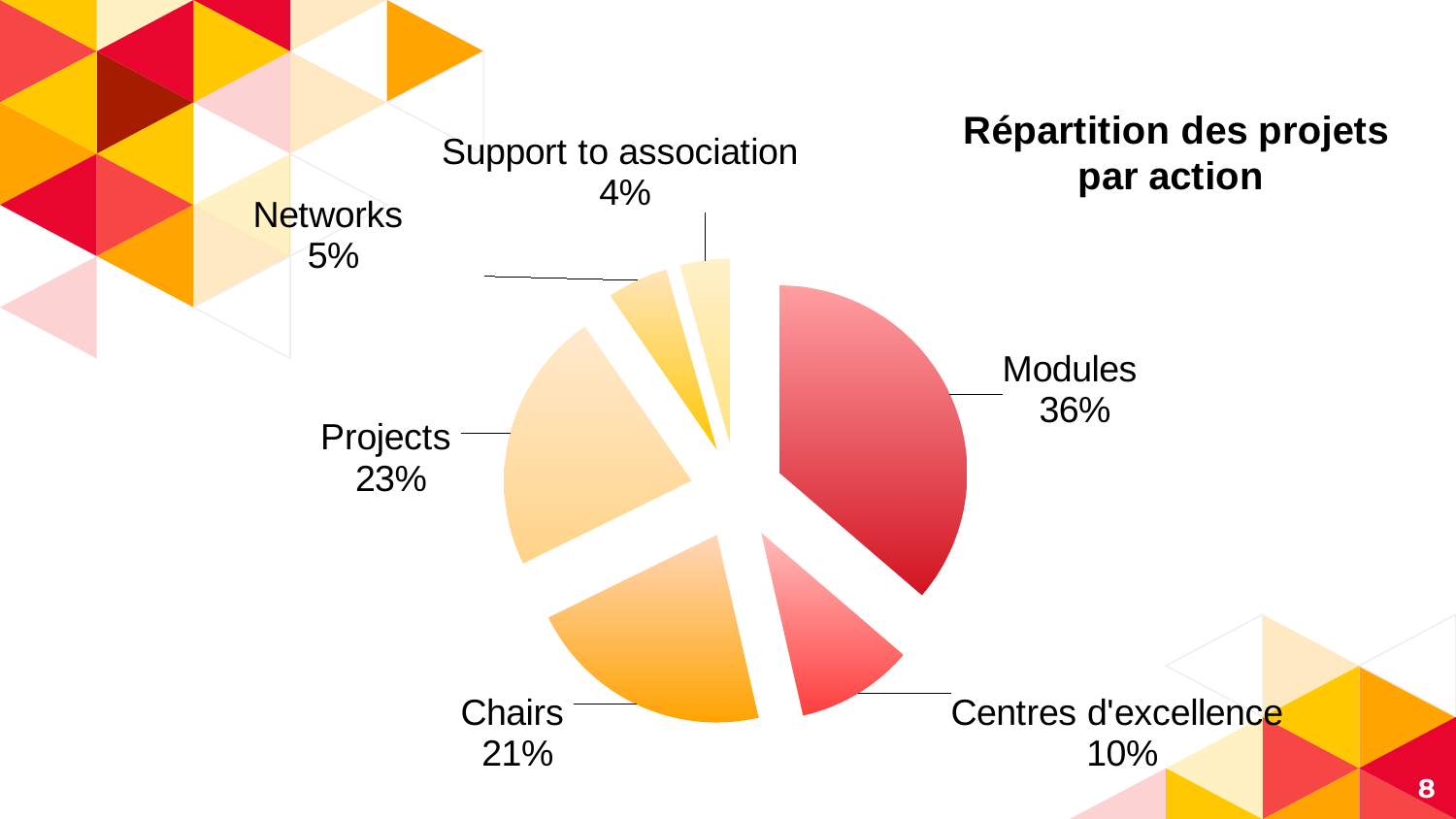

### Chart: Répartition des projets
par action

| Category |  |  |
|---|---|---|
| Modules  | 441.0 | 0.362962962962963 |
| Centres d'excellence  | 123.0 | 0.101234567901235 |
| Chairs  | 259.0 | 0.213168724279835 |
| Projects  | 275.0 | 0.226337448559671 |
| Networks  | 64.0 | 0.0526748971193416 |
| Support to association  | 53.0 | 0.0436213991769547 |
8